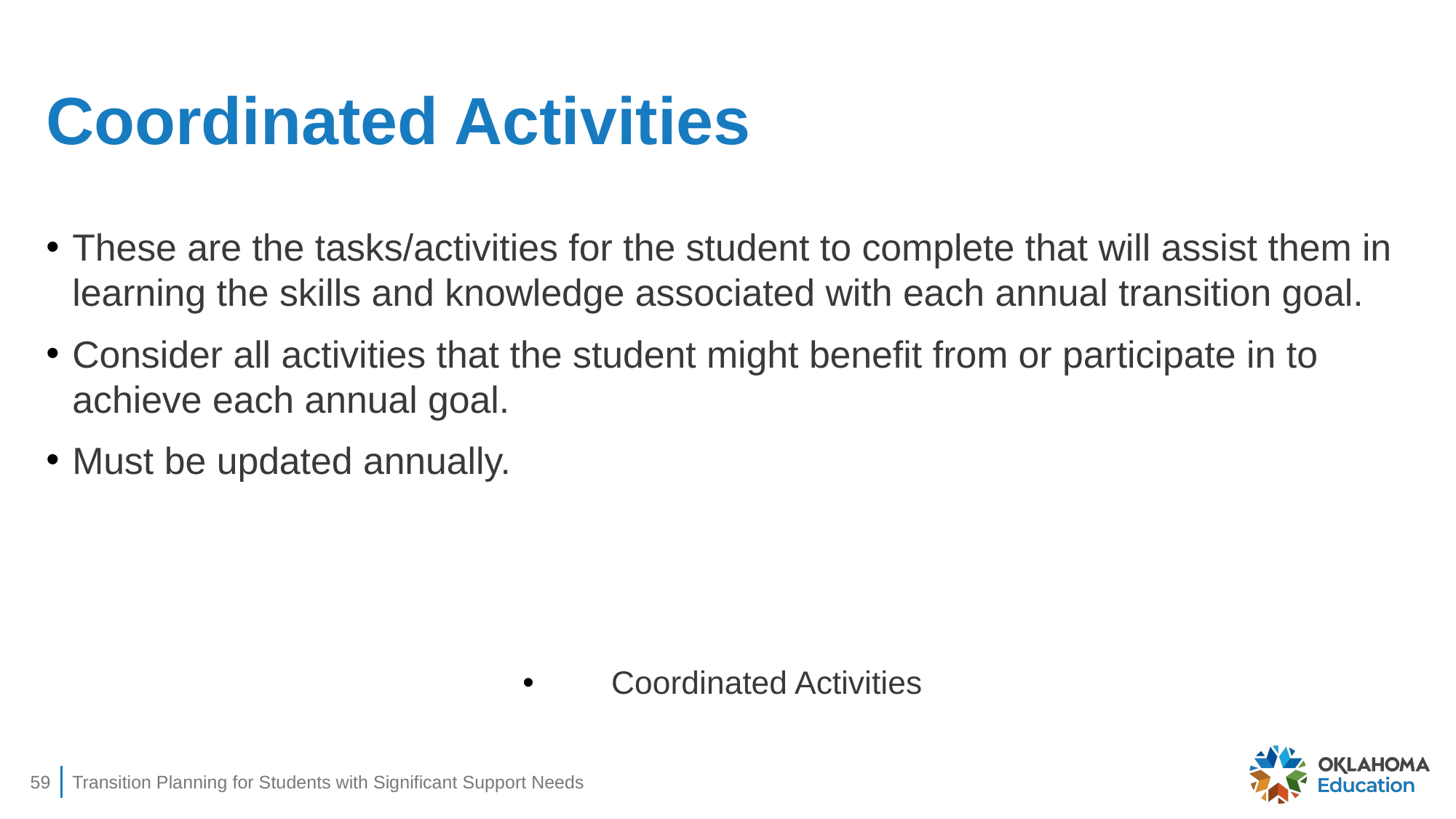

# Coordinated Activities
These are the tasks/activities for the student to complete that will assist them in learning the skills and knowledge associated with each annual transition goal.
Consider all activities that the student might benefit from or participate in to achieve each annual goal.
Must be updated annually.

Coordinated Activities

59
Transition Planning for Students with Significant Support Needs